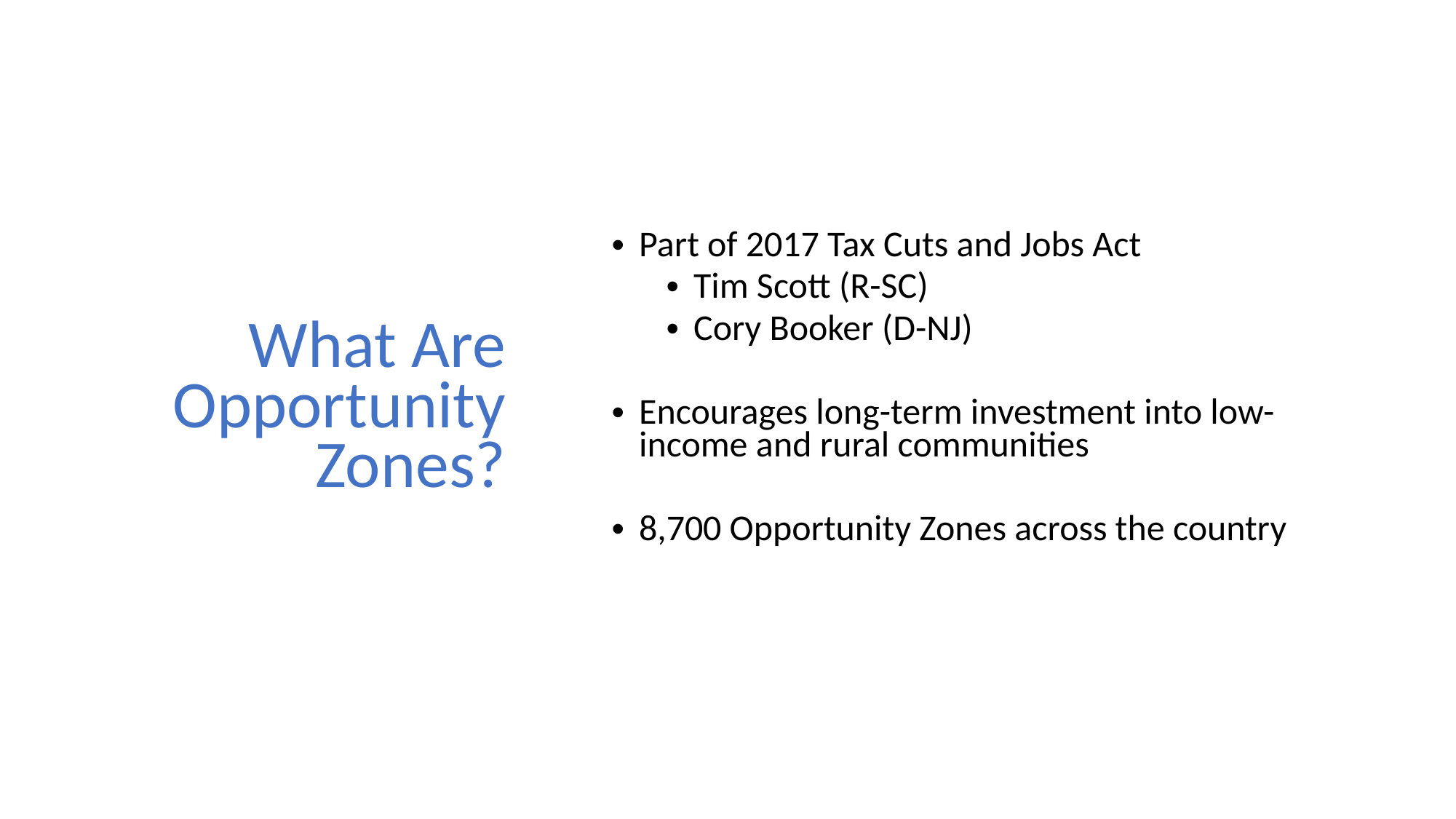

What Are Opportunity Zones?
Part of 2017 Tax Cuts and Jobs Act
Tim Scott (R-SC)
Cory Booker (D-NJ)

Encourages long-term investment into low-income and rural communities

8,700 Opportunity Zones across the country